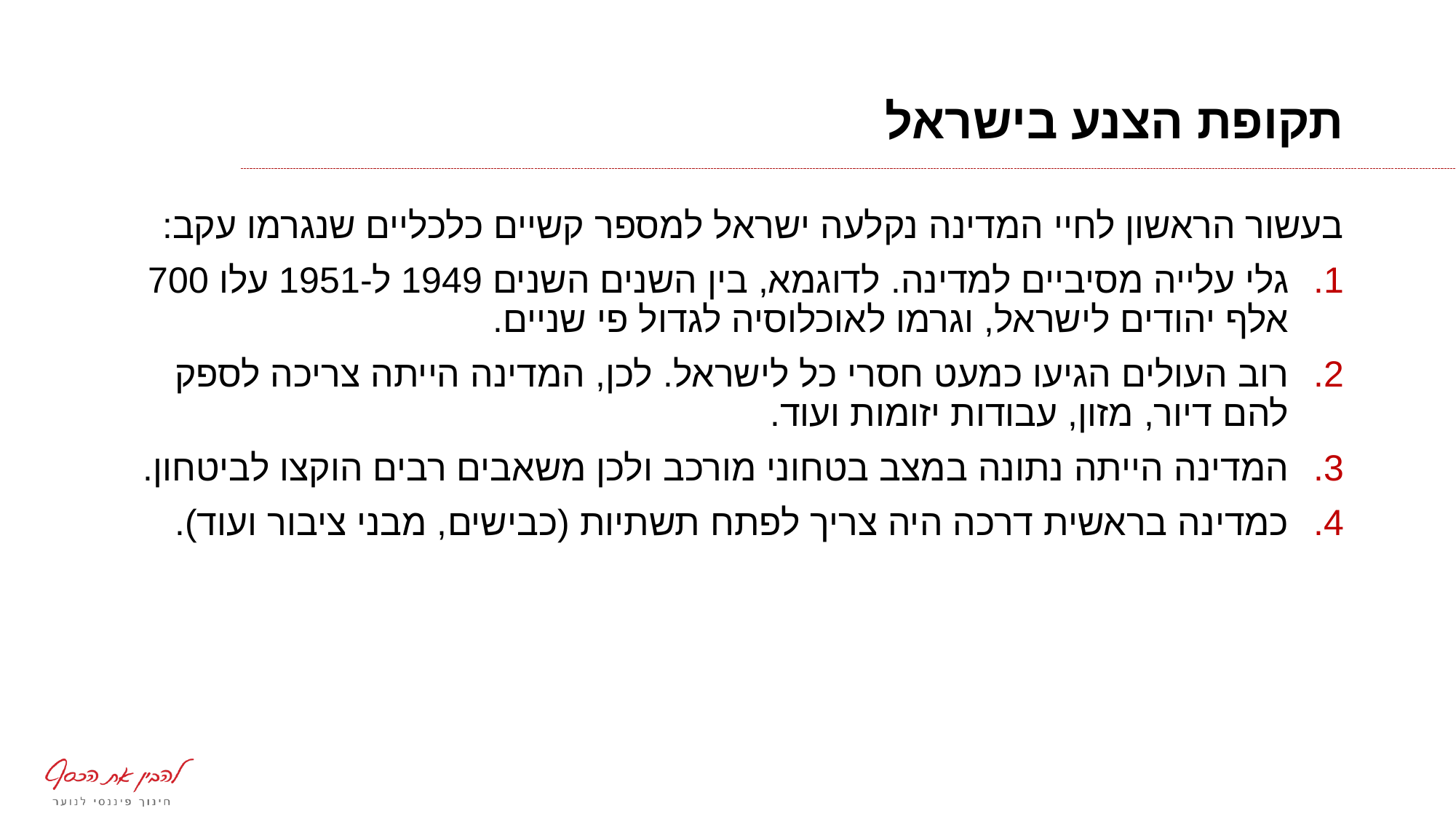

# תקופת הצנע בישראל
בעשור הראשון לחיי המדינה נקלעה ישראל למספר קשיים כלכליים שנגרמו עקב:
גלי עלייה מסיביים למדינה. לדוגמא, בין השנים השנים 1949 ל-1951 עלו 700 אלף יהודים לישראל, וגרמו לאוכלוסיה לגדול פי שניים.
רוב העולים הגיעו כמעט חסרי כל לישראל. לכן, המדינה הייתה צריכה לספק להם דיור, מזון, עבודות יזומות ועוד.
המדינה הייתה נתונה במצב בטחוני מורכב ולכן משאבים רבים הוקצו לביטחון.
כמדינה בראשית דרכה היה צריך לפתח תשתיות (כבישים, מבני ציבור ועוד).